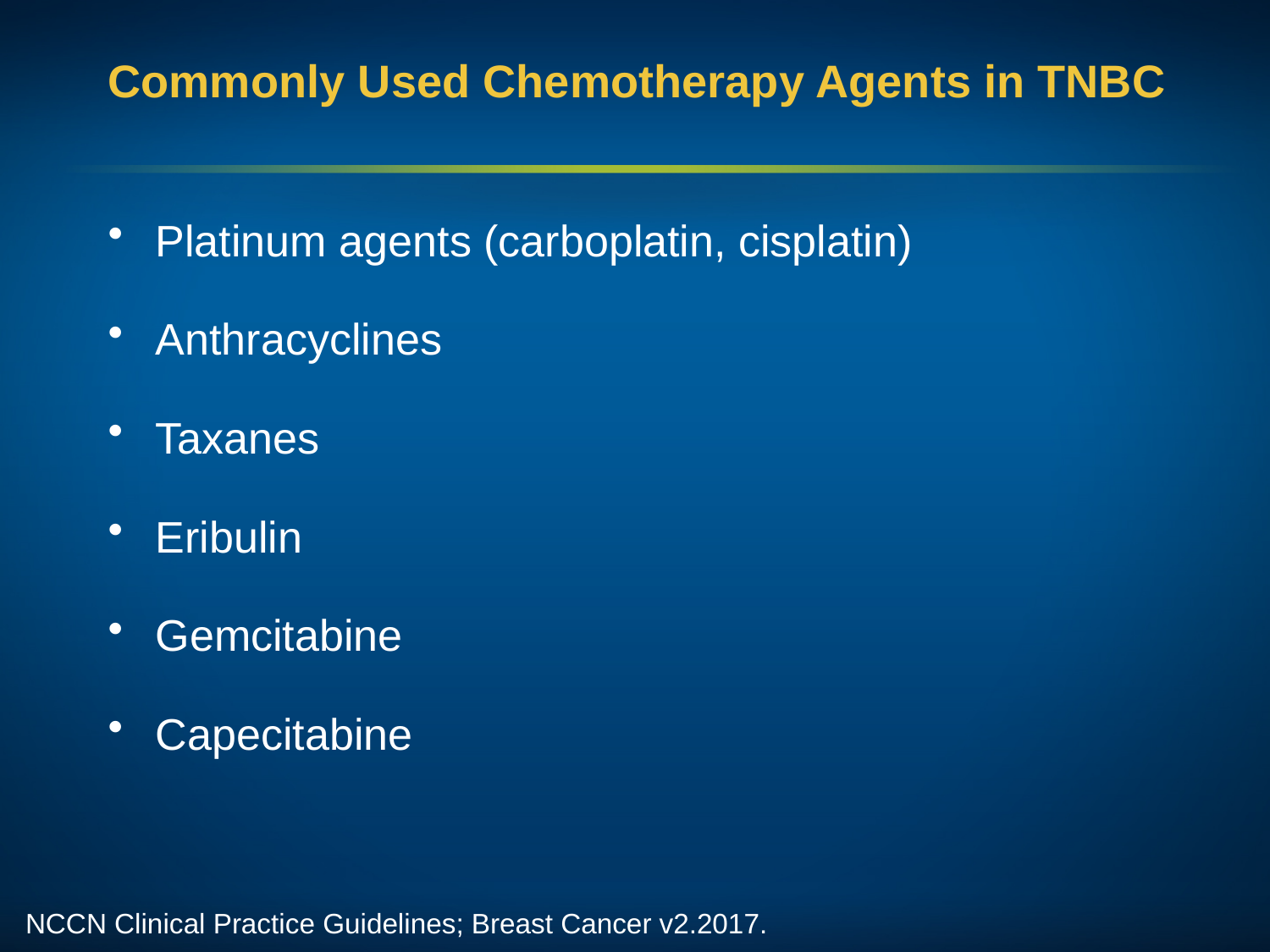

# Commonly Used Chemotherapy Agents in TNBC
Platinum agents (carboplatin, cisplatin)
Anthracyclines
Taxanes
Eribulin
Gemcitabine
Capecitabine
NCCN Clinical Practice Guidelines; Breast Cancer v2.2017.